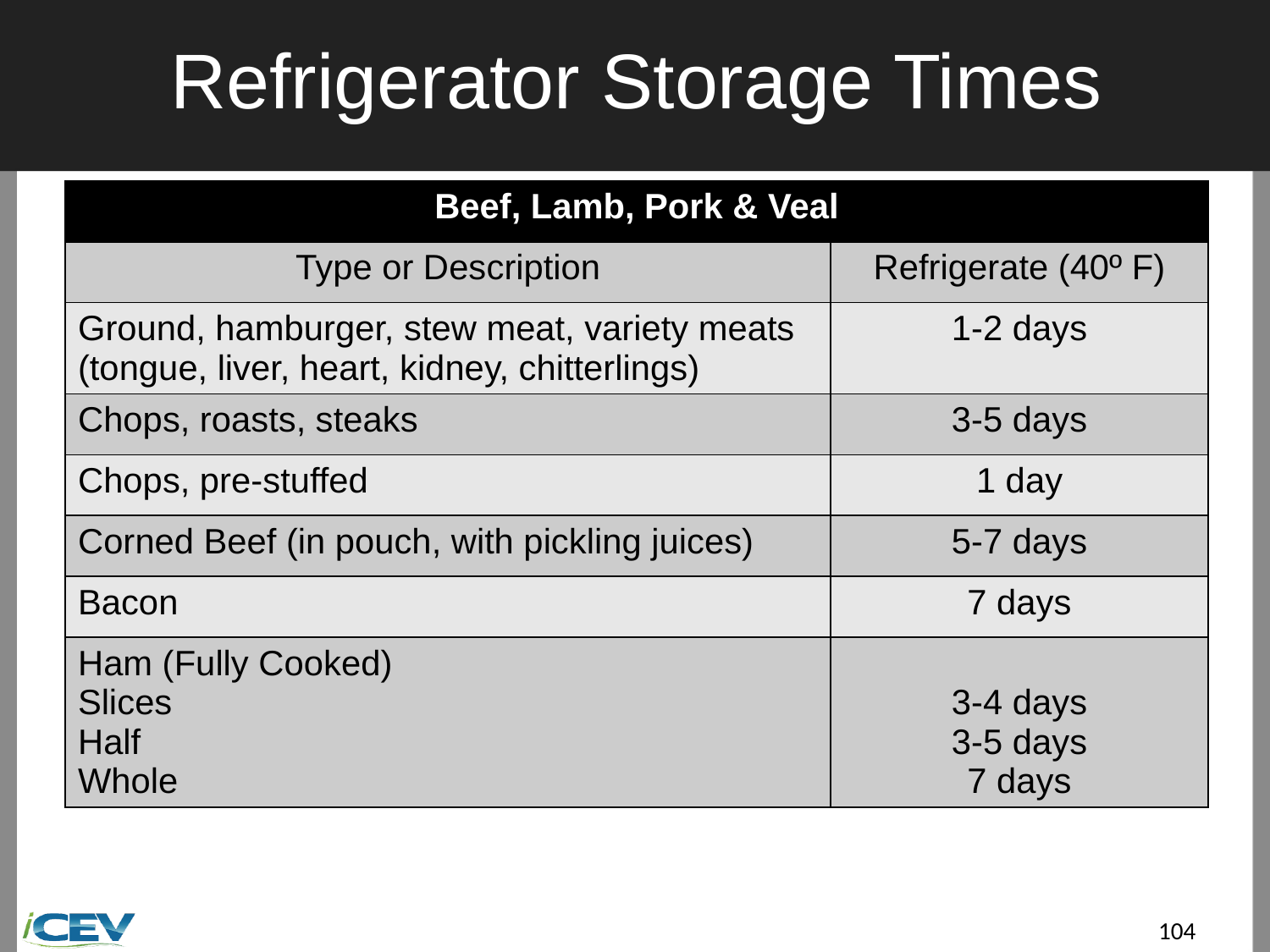

# Refrigerator Storage Times
| Beef, Lamb, Pork & Veal |  |
| --- | --- |
| Type or Description | Refrigerate (40º F) |
| Ground, hamburger, stew meat, variety meats (tongue, liver, heart, kidney, chitterlings) | 1-2 days |
| Chops, roasts, steaks | 3-5 days |
| Chops, pre-stuffed | 1 day |
| Corned Beef (in pouch, with pickling juices) | 5-7 days |
| Bacon | 7 days |
| Ham (Fully Cooked) Slices Half Whole | 3-4 days 3-5 days 7 days |